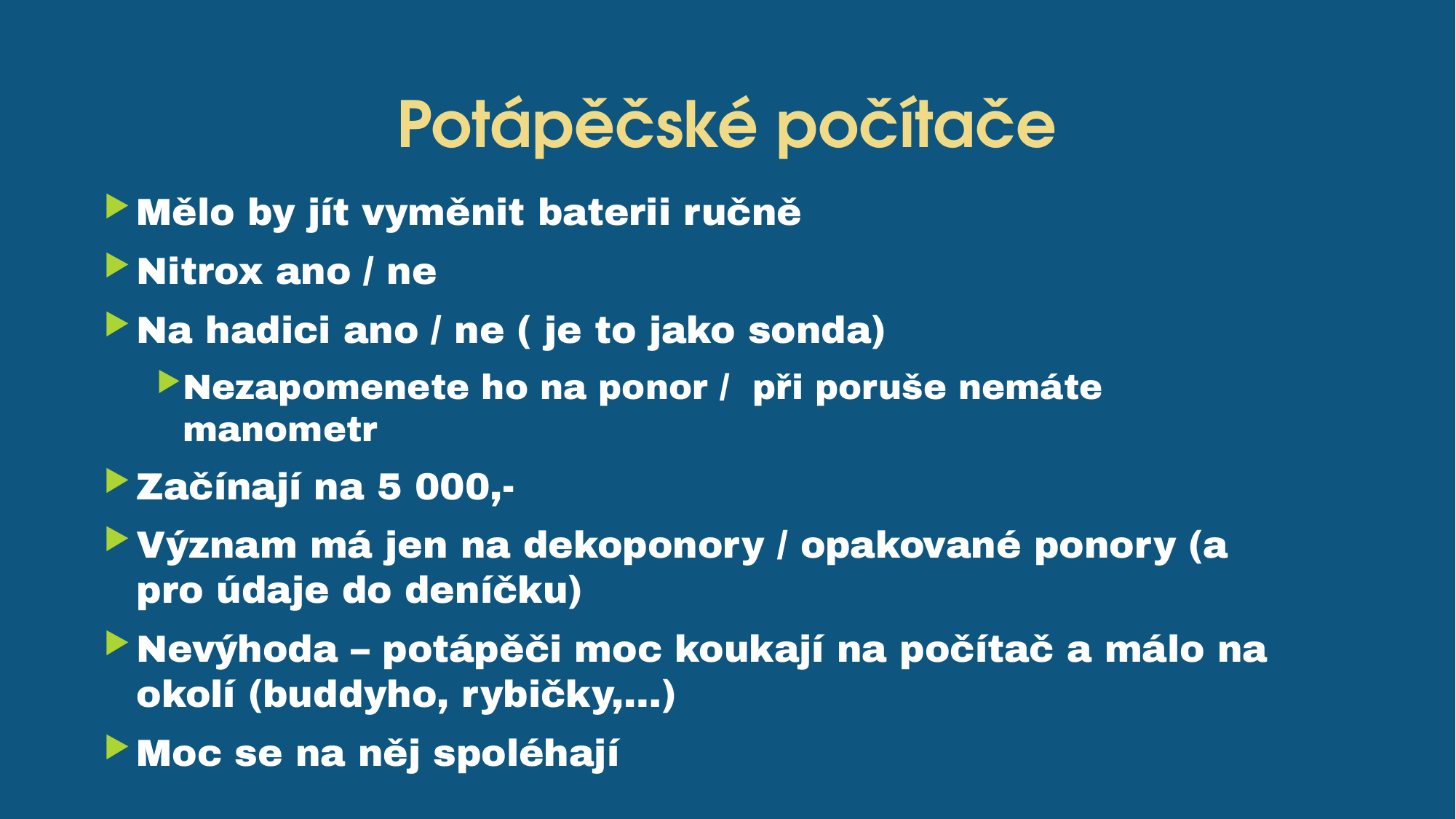

# Potápěčské počítače
Mělo by jít vyměnit baterii ručně
Nitrox ano / ne
Na hadici ano / ne ( je to jako sonda)
Nezapomenete ho na ponor /  při poruše nemáte manometr
Začínají na 5 000,-
Význam má jen na dekoponory / opakované ponory (a pro údaje do deníčku)
Nevýhoda – potápěči moc koukají na počítač a málo na okolí (buddyho, rybičky,…)
Moc se na něj spoléhají